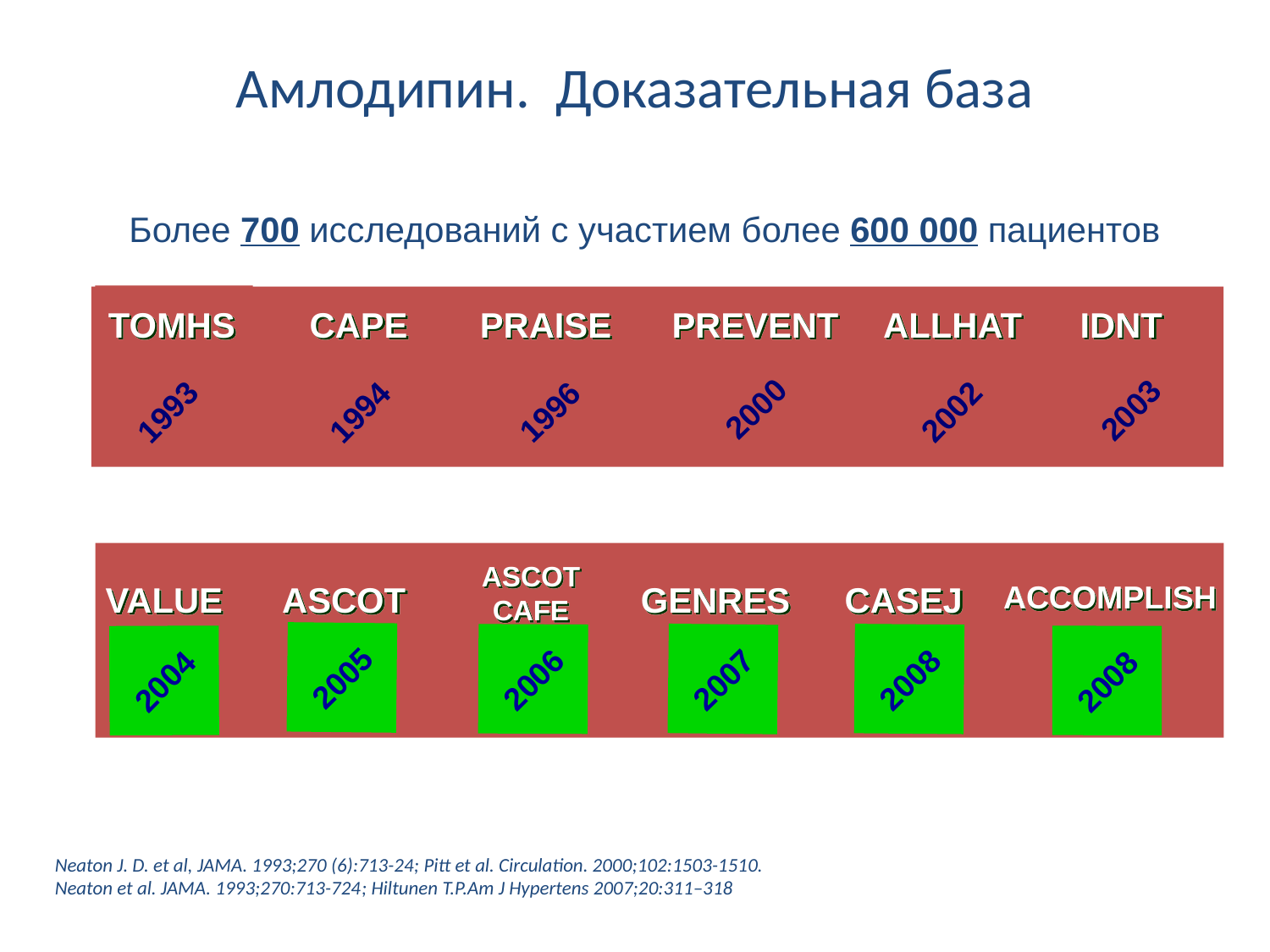

Амлодипин.  Доказательная база
Более 700 исследований с участием более 600 000 пациентов

TOMHS
CAPE
PRAISE
PREVENT
ALLHAT
IDNT
2000
2003
2002
1993
1994
1996

ASCOT CAFE
VALUE
ASCOT
GENRES
CASEJ
ACCOMPLISH
2005
2006
2007
2008
2004
2008
Neaton J. D. et al, JAMA. 1993;270 (6):713-24; Pitt et al. Circulation. 2000;102:1503-1510.
Neaton et al. JAMA. 1993;270:713-724; Hiltunen T.P.Am J Hypertens 2007;20:311–318